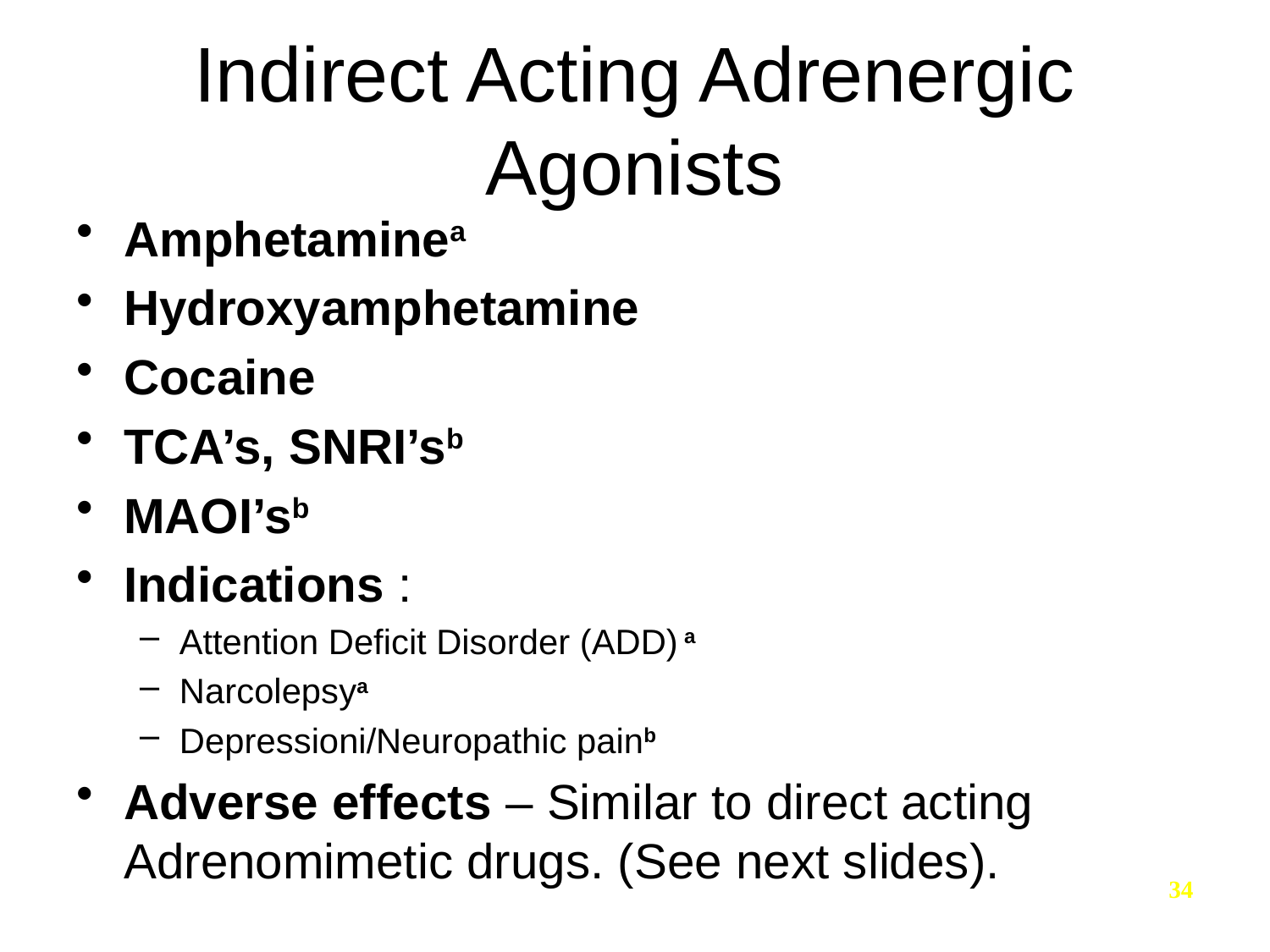

# Indirect Acting Adrenergic Agonists
Amphetaminea
Hydroxyamphetamine
Cocaine
TCA’s, SNRI’sb
MAOI’sb
Indications :
Attention Deficit Disorder (ADD) a
Narcolepsya
Depressioni/Neuropathic painb
Adverse effects – Similar to direct acting Adrenomimetic drugs. (See next slides).
34